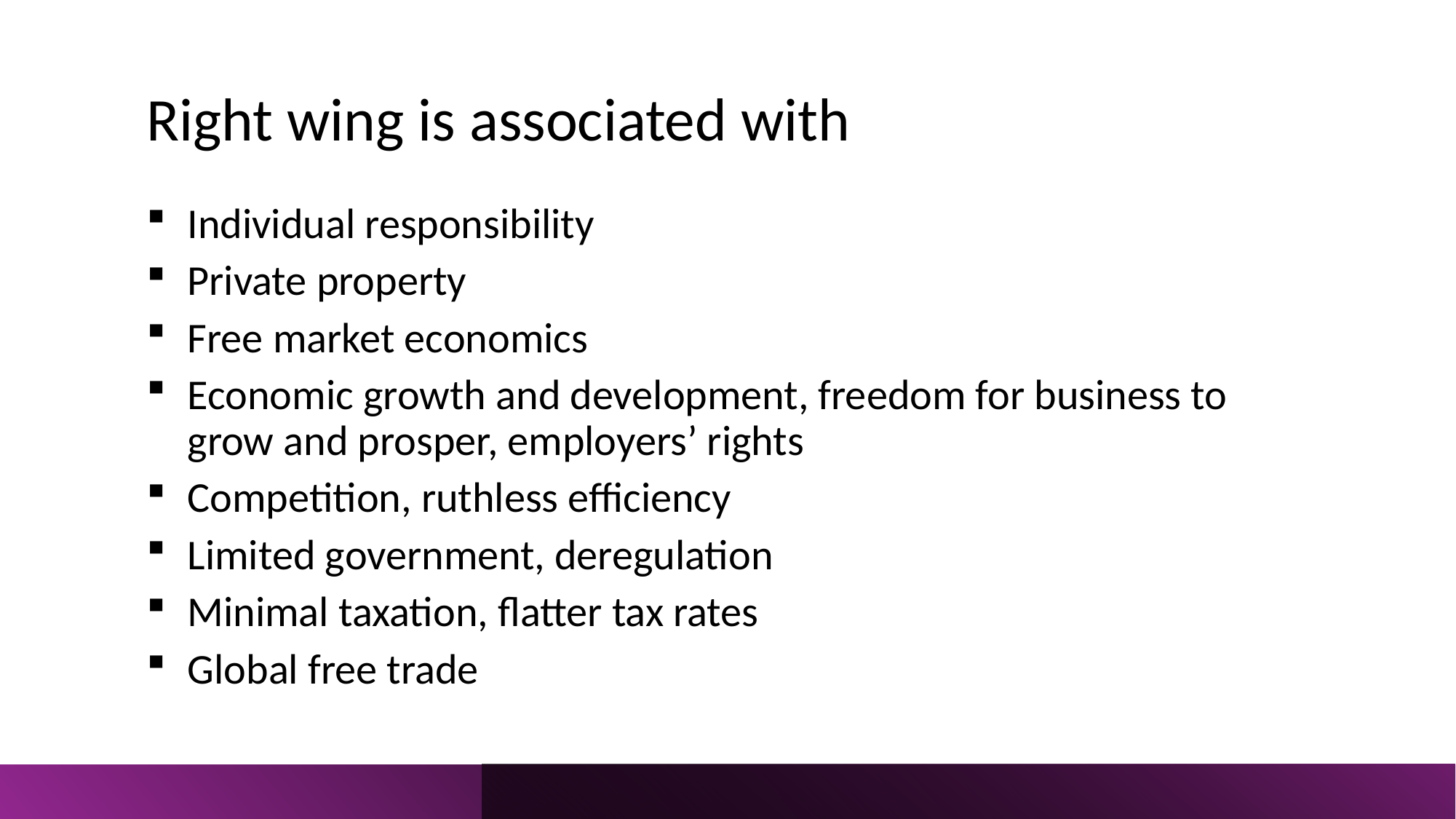

# Right wing is associated with
Individual responsibility
Private property
Free market economics
Economic growth and development, freedom for business to grow and prosper, employers’ rights
Competition, ruthless efficiency
Limited government, deregulation
Minimal taxation, flatter tax rates
Global free trade